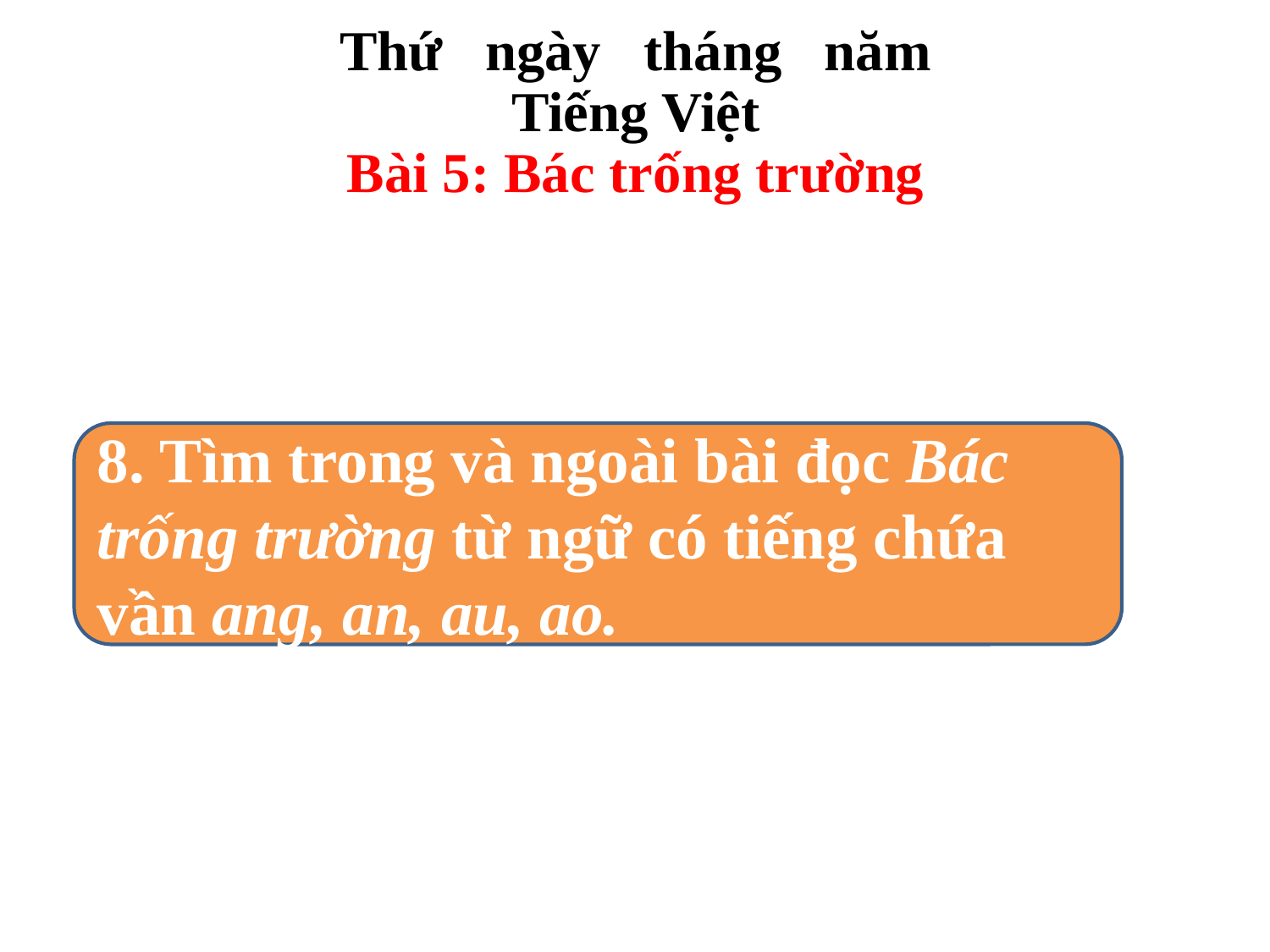

Thứ   ngày   tháng   năm
Tiếng Việt
Bài 5: Bác trống trường
8. Tìm trong và ngoài bài đọc Bác trống trường từ ngữ có tiếng chứa vần ang, an, au, ao.